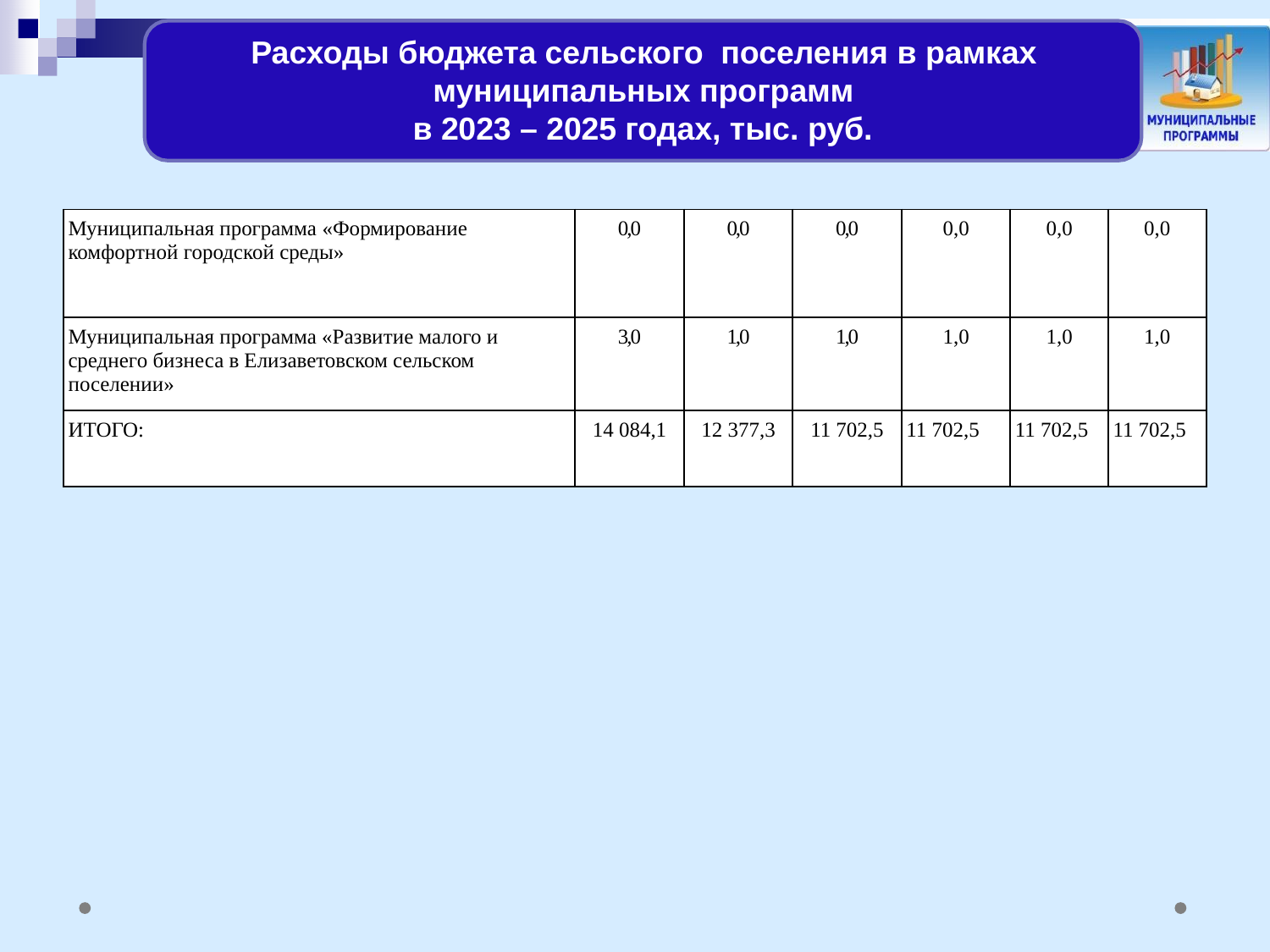

Расходы бюджета сельского  поселения в рамках муниципальных программ
в 2023 – 2025 годах, тыс. руб.

| Муниципальная программа «Формирование комфортной городской среды» | 0,0 | 0,0 | 0,0 | 0,0 | 0,0 | 0,0 |
| --- | --- | --- | --- | --- | --- | --- |
| Муниципальная программа «Развитие малого и среднего бизнеса в Елизаветовском сельском поселении» | 3,0 | 1,0 | 1,0 | 1,0 | 1,0 | 1,0 |
| ИТОГО: | 14 084,1 | 12 377,3 | 11 702,5 | 11 702,5 | 11 702,5 | 11 702,5 |